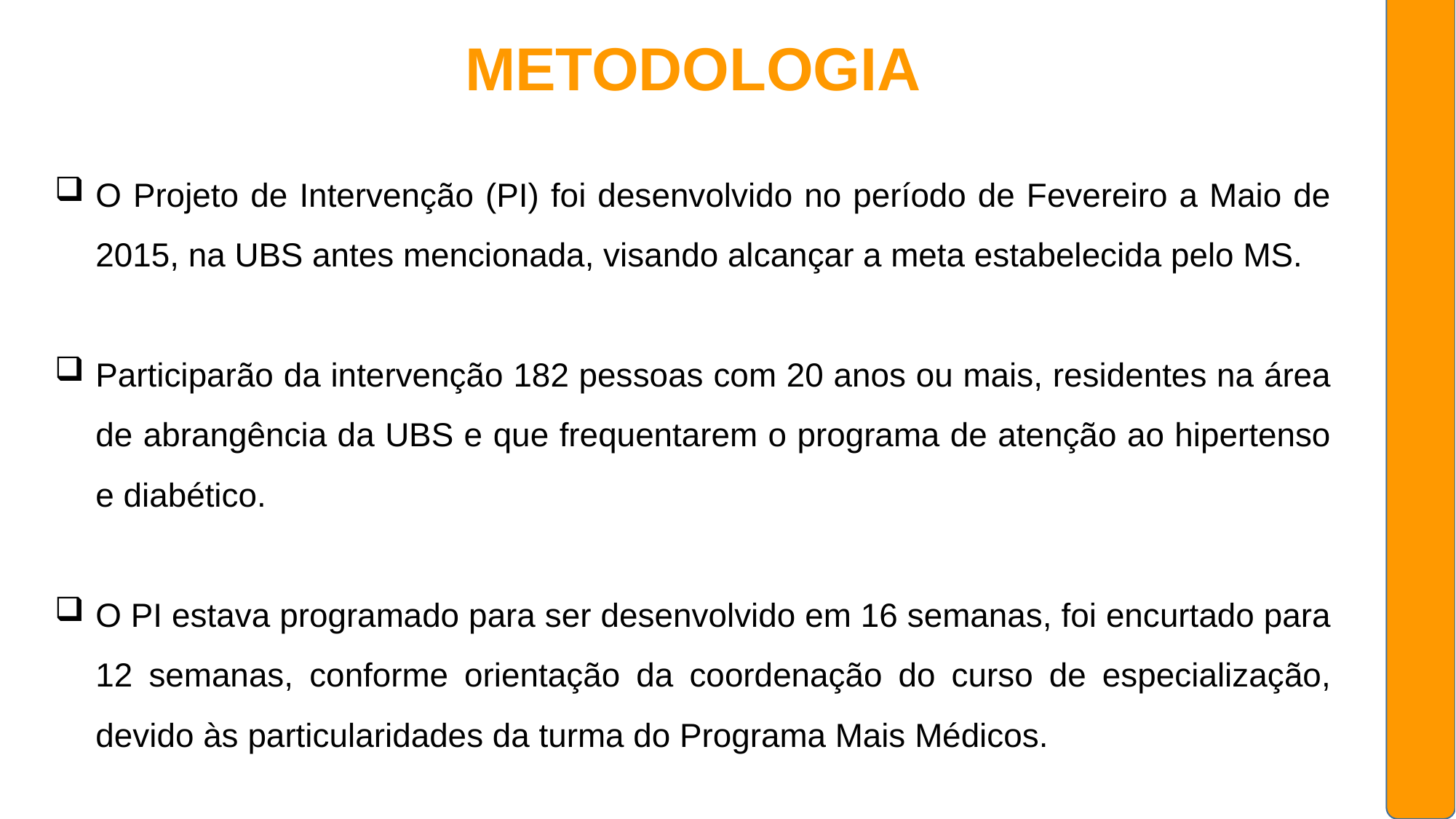

METODOLOGIA

O Projeto de Intervenção (PI) foi desenvolvido no período de Fevereiro a Maio de 2015, na UBS antes mencionada, visando alcançar a meta estabelecida pelo MS.

Participarão da intervenção 182 pessoas com 20 anos ou mais, residentes na área de abrangência da UBS e que frequentarem o programa de atenção ao hipertenso e diabético.

O PI estava programado para ser desenvolvido em 16 semanas, foi encurtado para 12 semanas, conforme orientação da coordenação do curso de especialização, devido às particularidades da turma do Programa Mais Médicos.